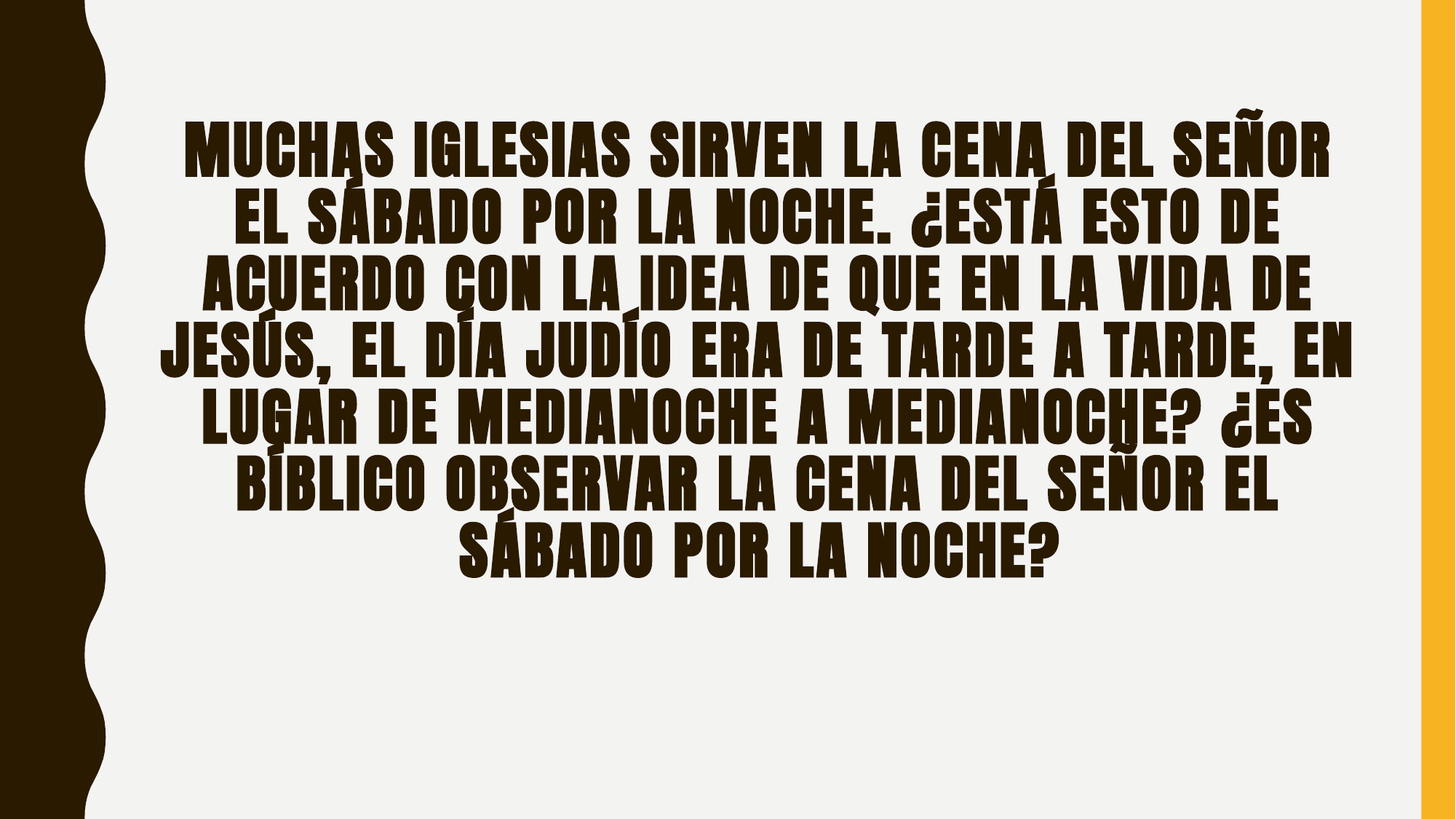

# Muchas iglesias sirven la Cena del Señor el sábado por la noche. ¿Está esto de acuerdo con la idea de que en la vida de Jesús, el día judío era de tarde a tarde, en lugar de medianoche a medianoche? ¿Es bíblico observar la Cena del Señor el sábado por la noche?